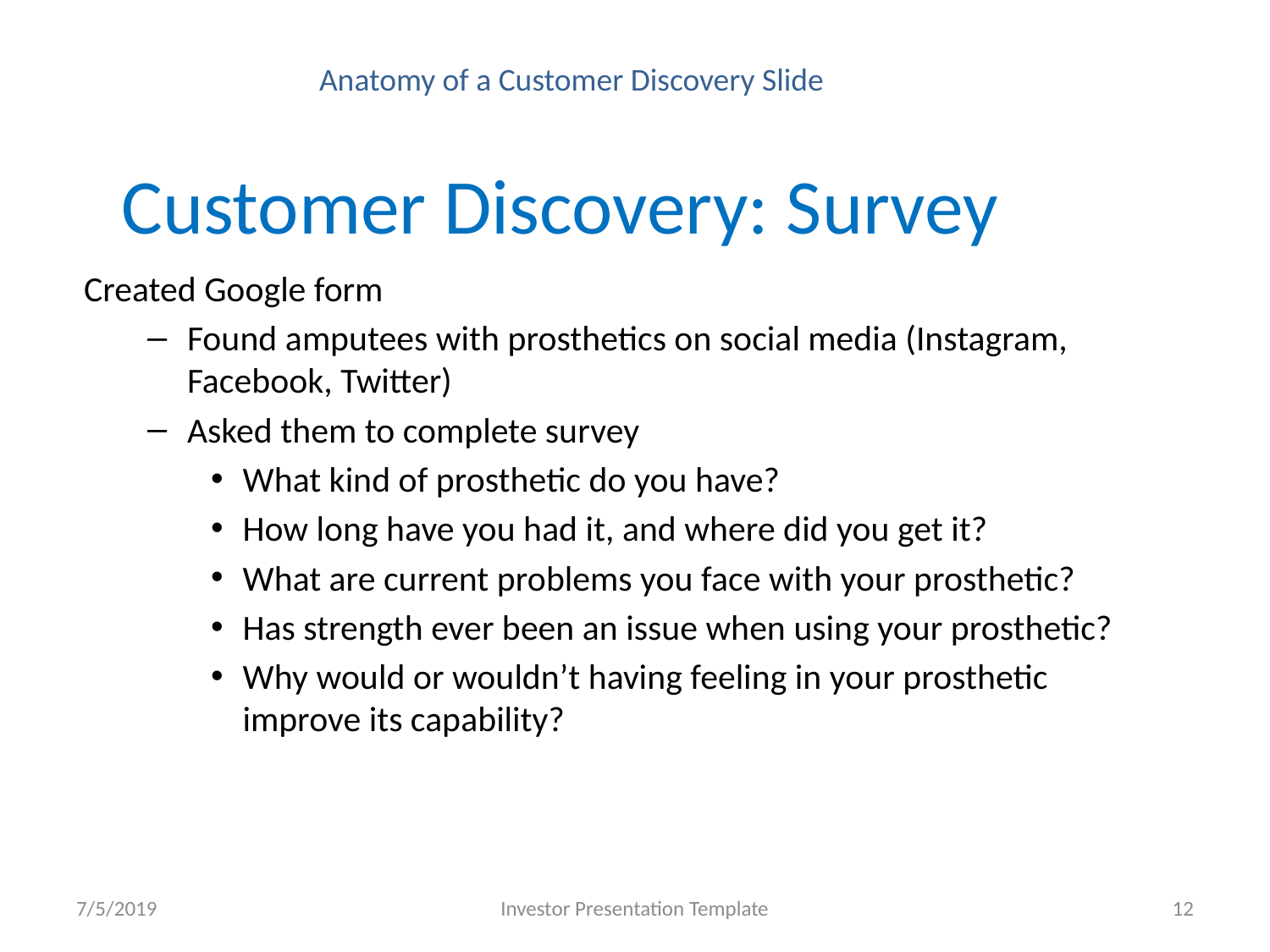

Anatomy of a Customer Discovery Slide
# Customer Discovery: Survey
Created Google form
Found amputees with prosthetics on social media (Instagram, Facebook, Twitter)
Asked them to complete survey
What kind of prosthetic do you have?
How long have you had it, and where did you get it?
What are current problems you face with your prosthetic?
Has strength ever been an issue when using your prosthetic?
Why would or wouldn’t having feeling in your prosthetic improve its capability?
7/5/2019
Investor Presentation Template
12